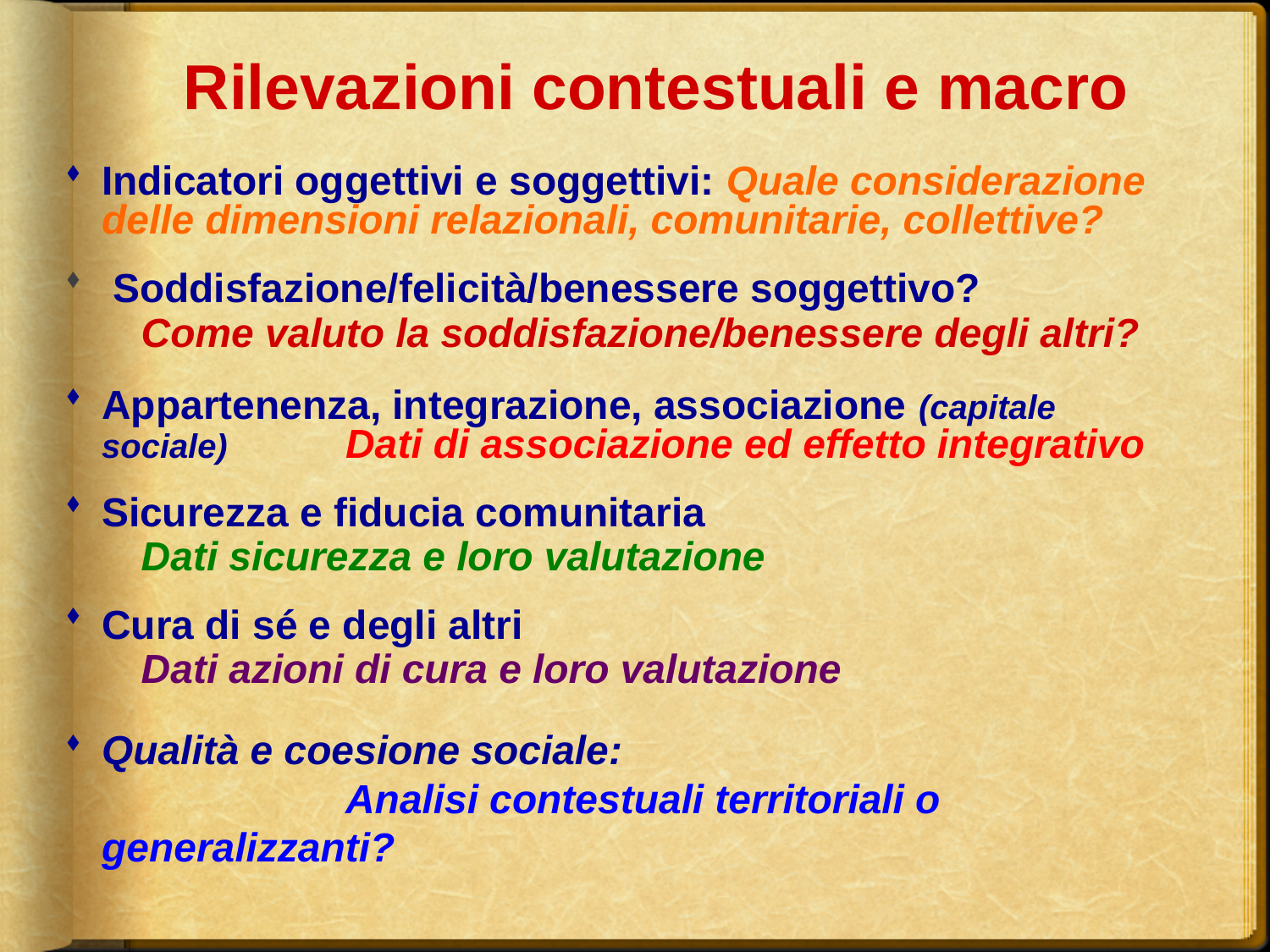

# Rilevazioni contestuali e macro
Indicatori oggettivi e soggettivi: Quale considerazione delle dimensioni relazionali, comunitarie, collettive?
 Soddisfazione/felicità/benessere soggettivo?
	Come valuto la soddisfazione/benessere degli altri?
Appartenenza, integrazione, associazione (capitale sociale) 	Dati di associazione ed effetto integrativo
Sicurezza e fiducia comunitaria
	Dati sicurezza e loro valutazione
Cura di sé e degli altri
	Dati azioni di cura e loro valutazione
Qualità e coesione sociale:                                                                	Analisi contestuali territoriali o generalizzanti?